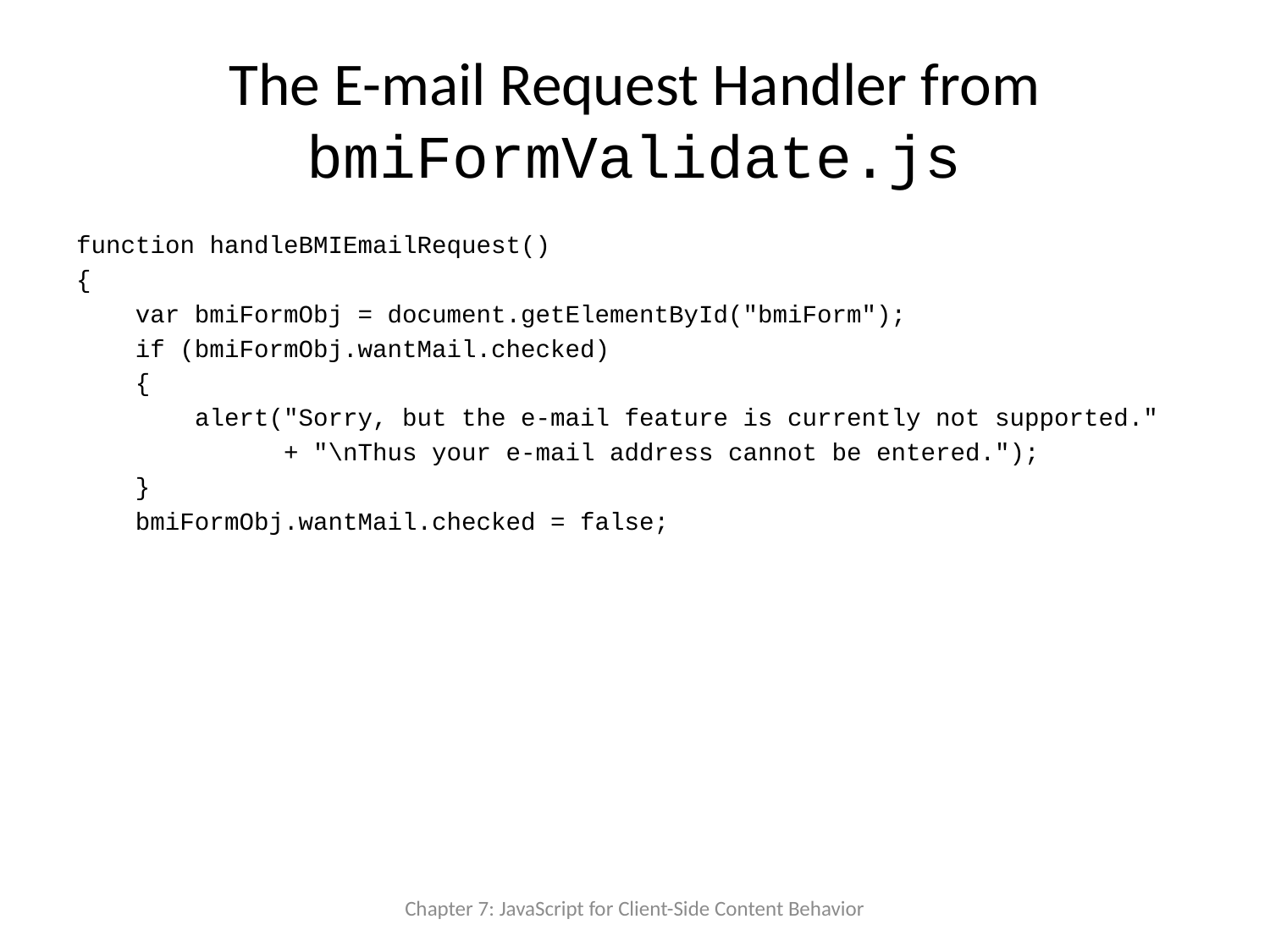

# The E-mail Request Handler from bmiFormValidate.js
function handleBMIEmailRequest()
{
    var bmiFormObj = document.getElementById("bmiForm");
    if (bmiFormObj.wantMail.checked)
    {
        alert("Sorry, but the e-mail feature is currently not supported."
              + "\nThus your e-mail address cannot be entered.");
    }
    bmiFormObj.wantMail.checked = false;
Chapter 7: JavaScript for Client-Side Content Behavior